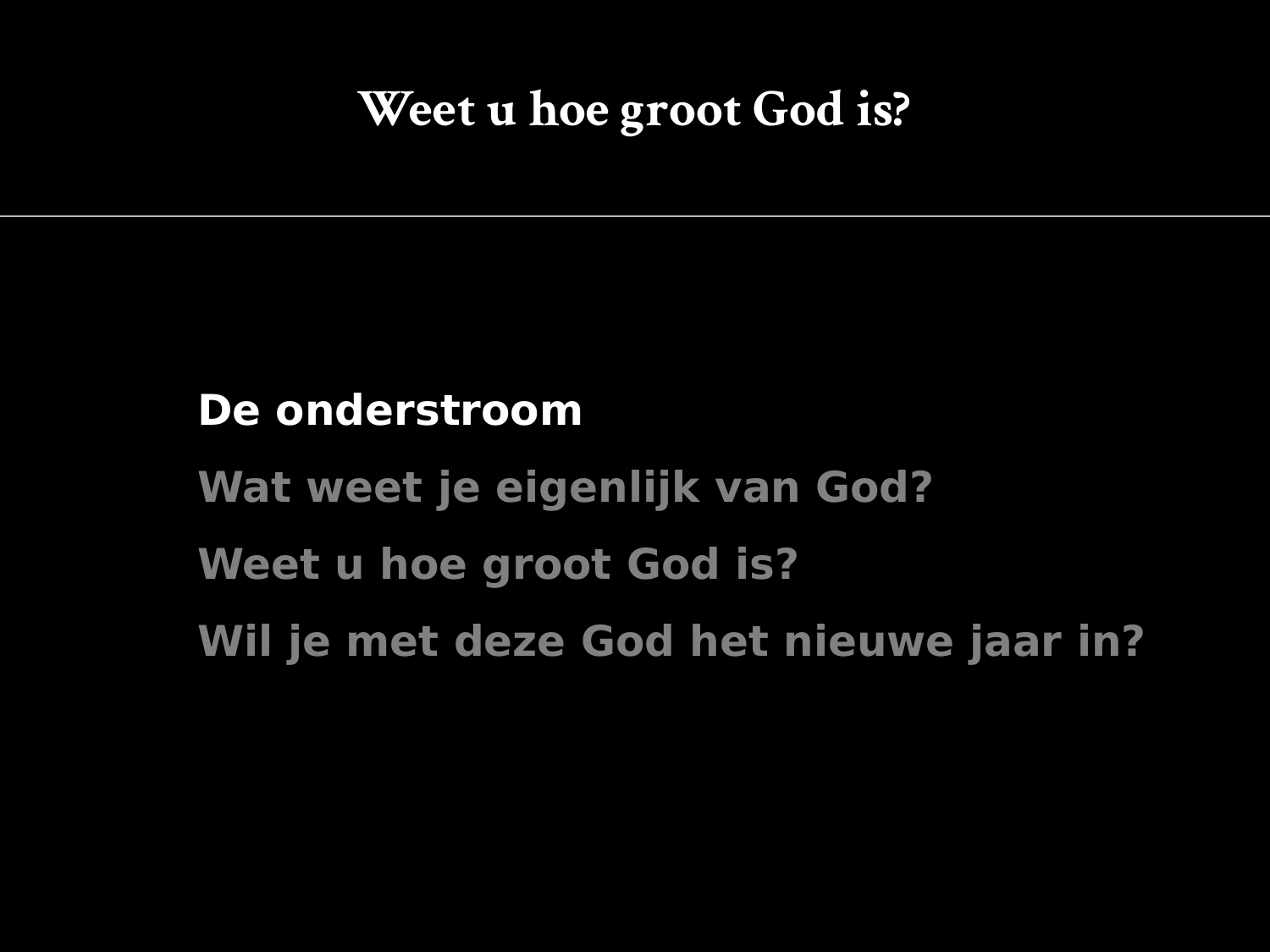

Weet u hoe groot God is?

De onderstroom
Wat weet je eigenlijk van God?
Weet u hoe groot God is?
Wil je met deze God het nieuwe jaar in?